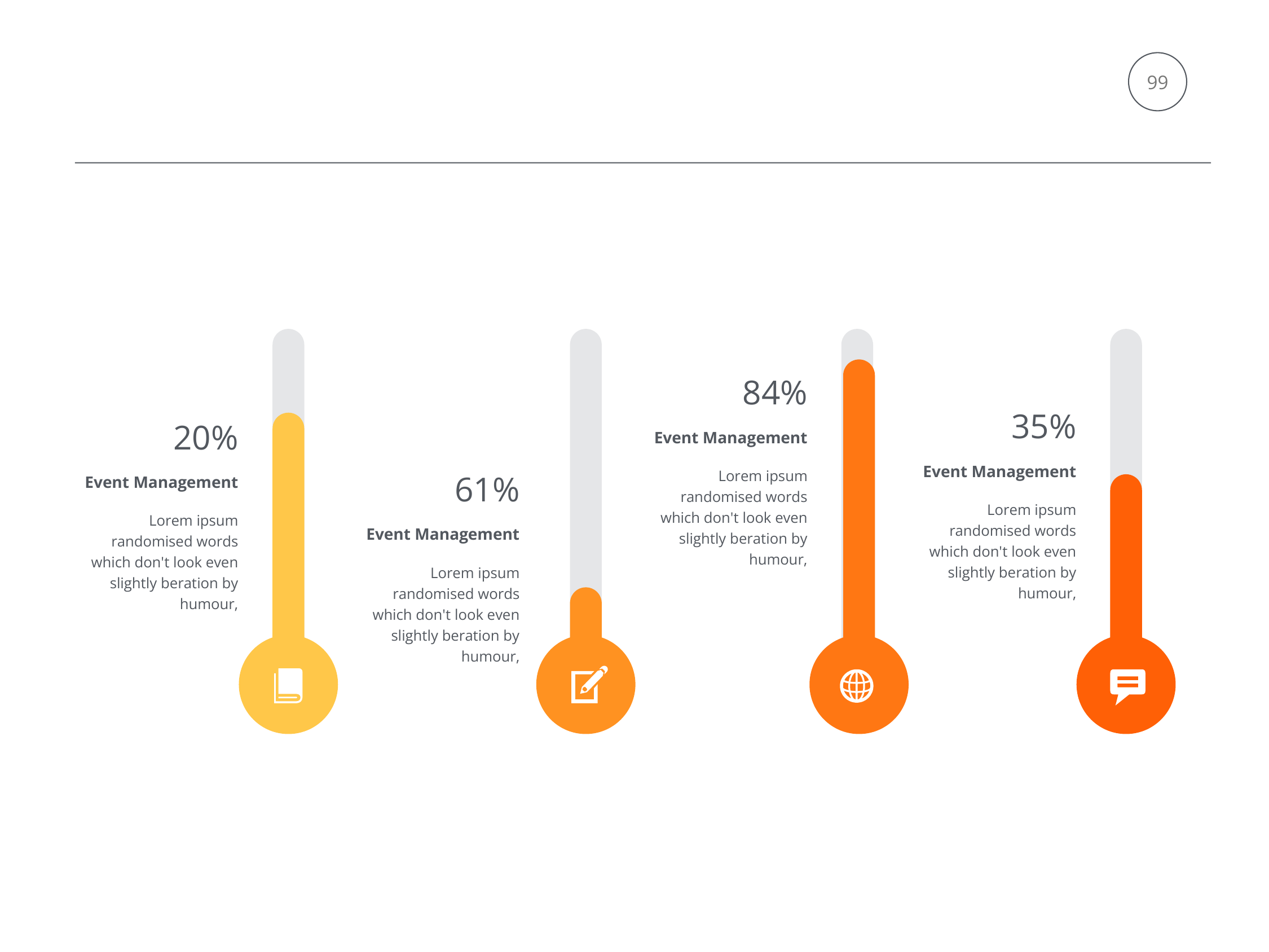

99

84%
35%

20%
Event Management
Event Management
Lorem ipsum randomised words which don't look even slightly beration by humour,
Event Management
61%

Lorem ipsum randomised words which don't look even slightly beration by humour,
Lorem ipsum randomised words which don't look even slightly beration by humour,
Event Management
Lorem ipsum randomised words which don't look even slightly beration by humour,